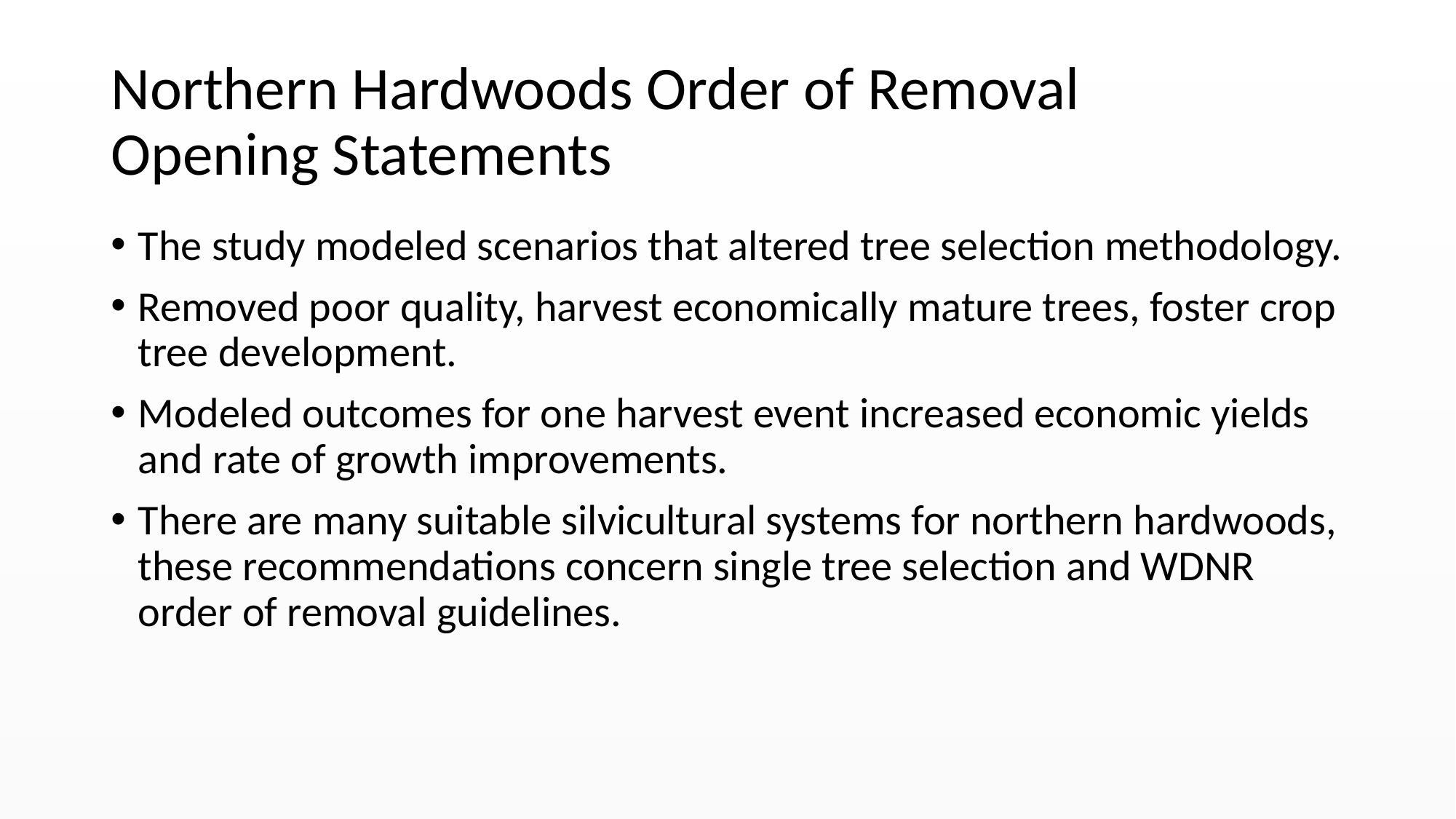

# Northern Hardwoods Order of Removal Opening Statements
The study modeled scenarios that altered tree selection methodology.
Removed poor quality, harvest economically mature trees, foster crop tree development.
Modeled outcomes for one harvest event increased economic yields and rate of growth improvements.
There are many suitable silvicultural systems for northern hardwoods, these recommendations concern single tree selection and WDNR order of removal guidelines.